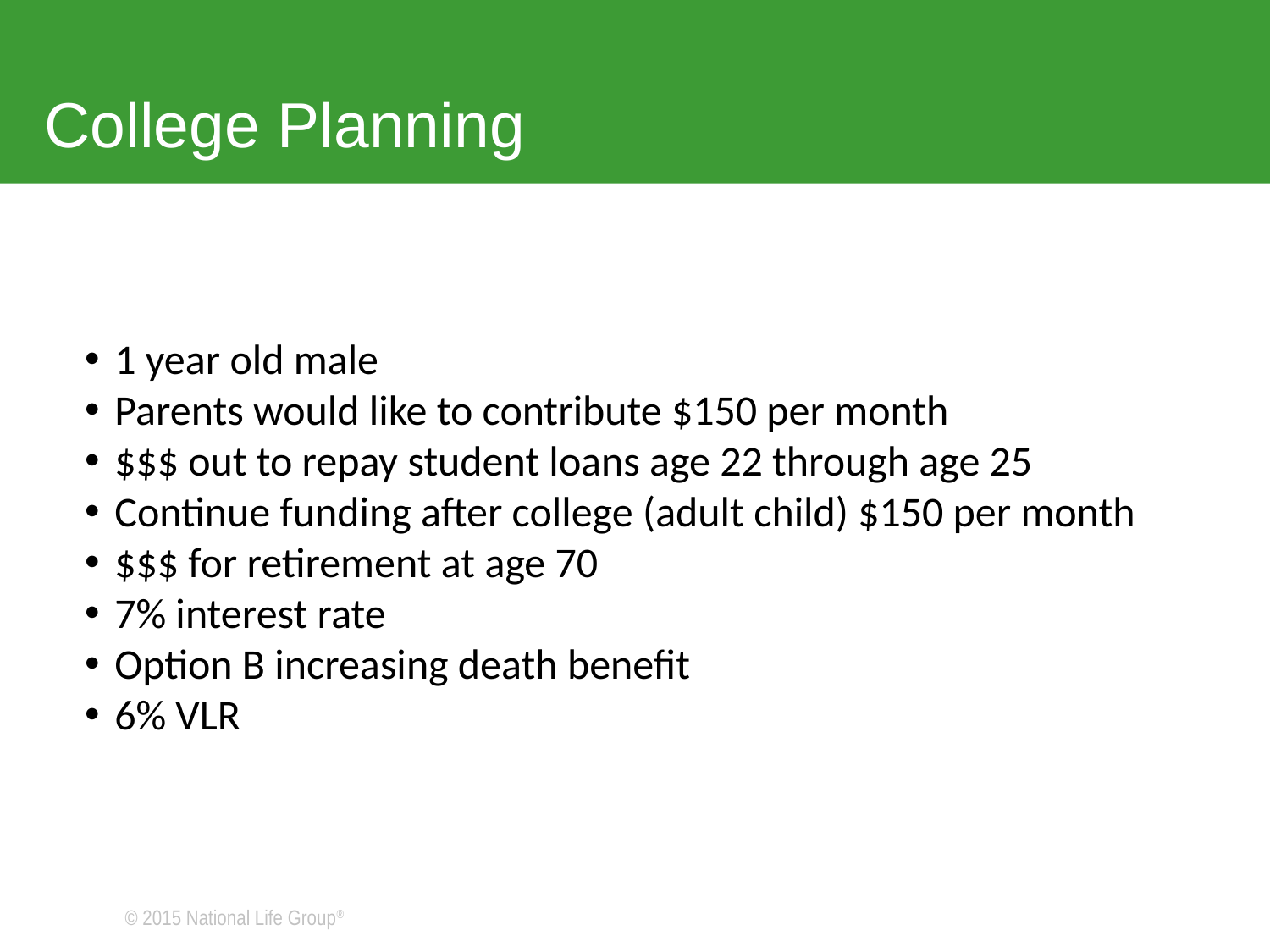

College Planning
# College Funding Example
1 year old male
Parents would like to contribute $150 per month
$$$ out to repay student loans age 22 through age 25
Continue funding after college (adult child) $150 per month
$$$ for retirement at age 70
7% interest rate
Option B increasing death benefit
6% VLR